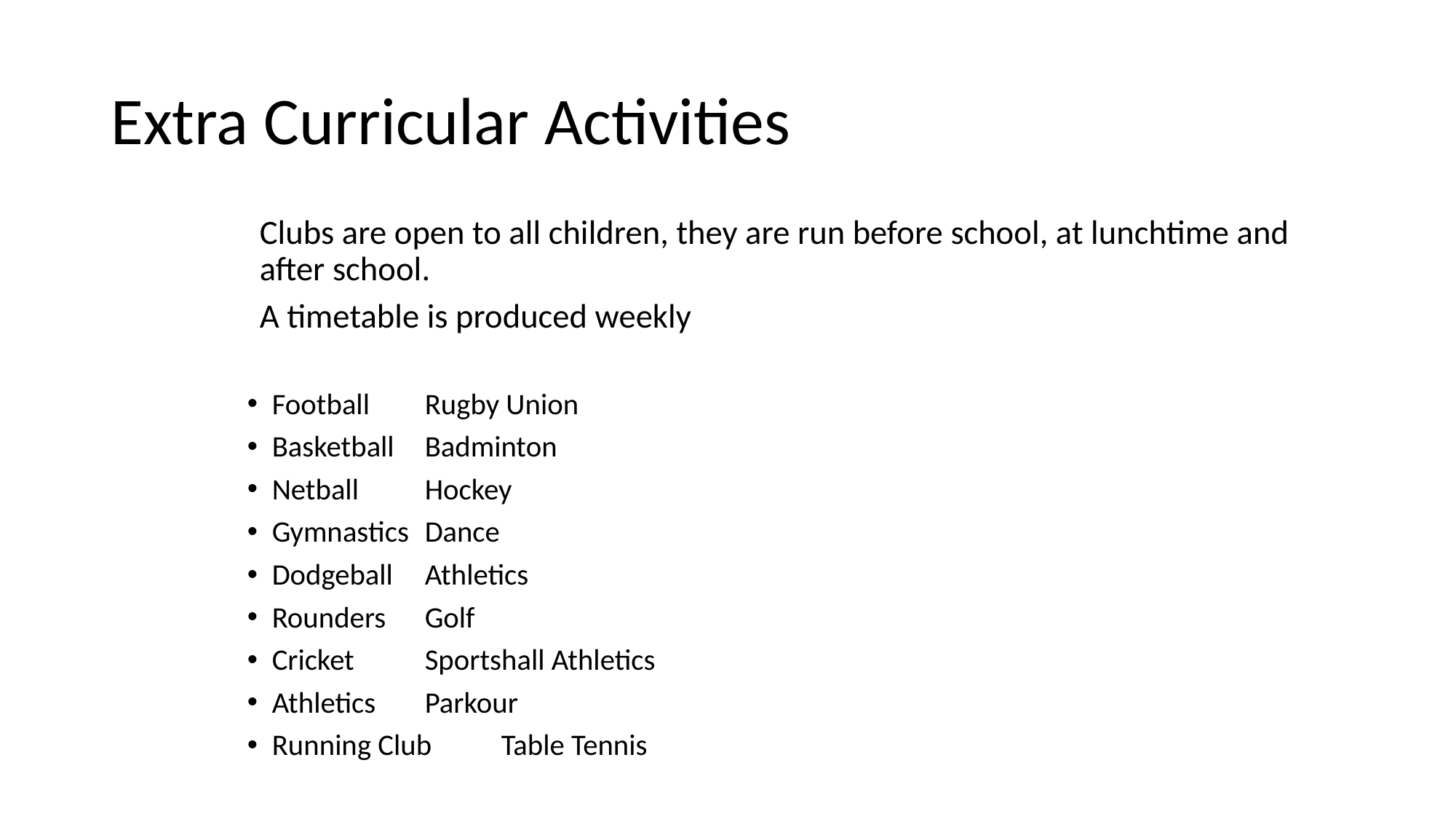

# Extra Curricular Activities
Clubs are open to all children, they are run before school, at lunchtime and after school.
A timetable is produced weekly

Football 				Rugby Union
Basketball				Badminton
Netball				Hockey
Gymnastics  				Dance
Dodgeball				Athletics
Rounders				Golf
Cricket				Sportshall Athletics
Athletics				Parkour
Running Club				Table Tennis